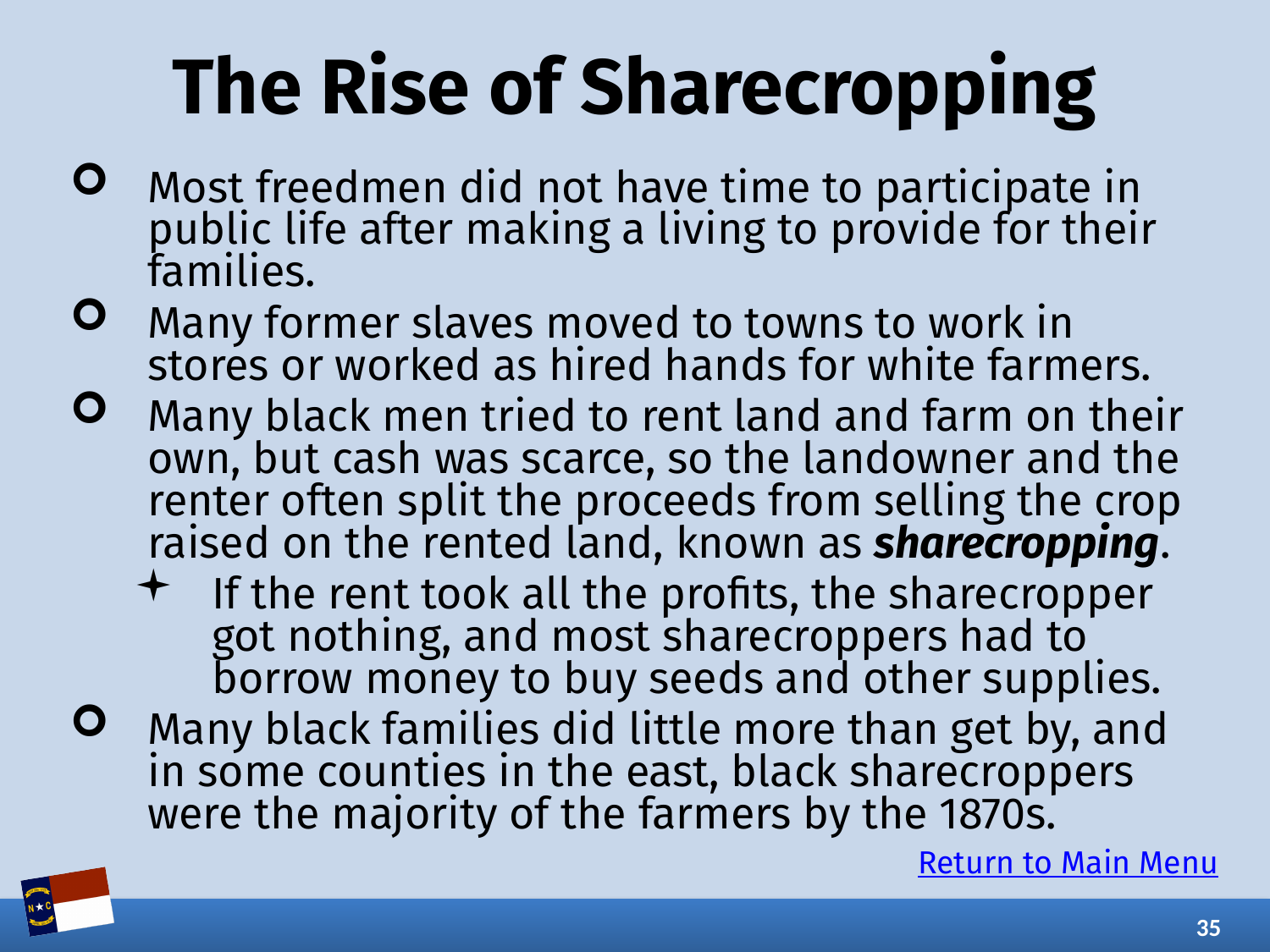

# The Rise of Sharecropping
Most freedmen did not have time to participate in public life after making a living to provide for their families.
Many former slaves moved to towns to work in stores or worked as hired hands for white farmers.
Many black men tried to rent land and farm on their own, but cash was scarce, so the landowner and the renter often split the proceeds from selling the crop raised on the rented land, known as sharecropping.
If the rent took all the profits, the sharecropper got nothing, and most sharecroppers had to borrow money to buy seeds and other supplies.
Many black families did little more than get by, and in some counties in the east, black sharecroppers were the majority of the farmers by the 1870s.
Return to Main Menu
35